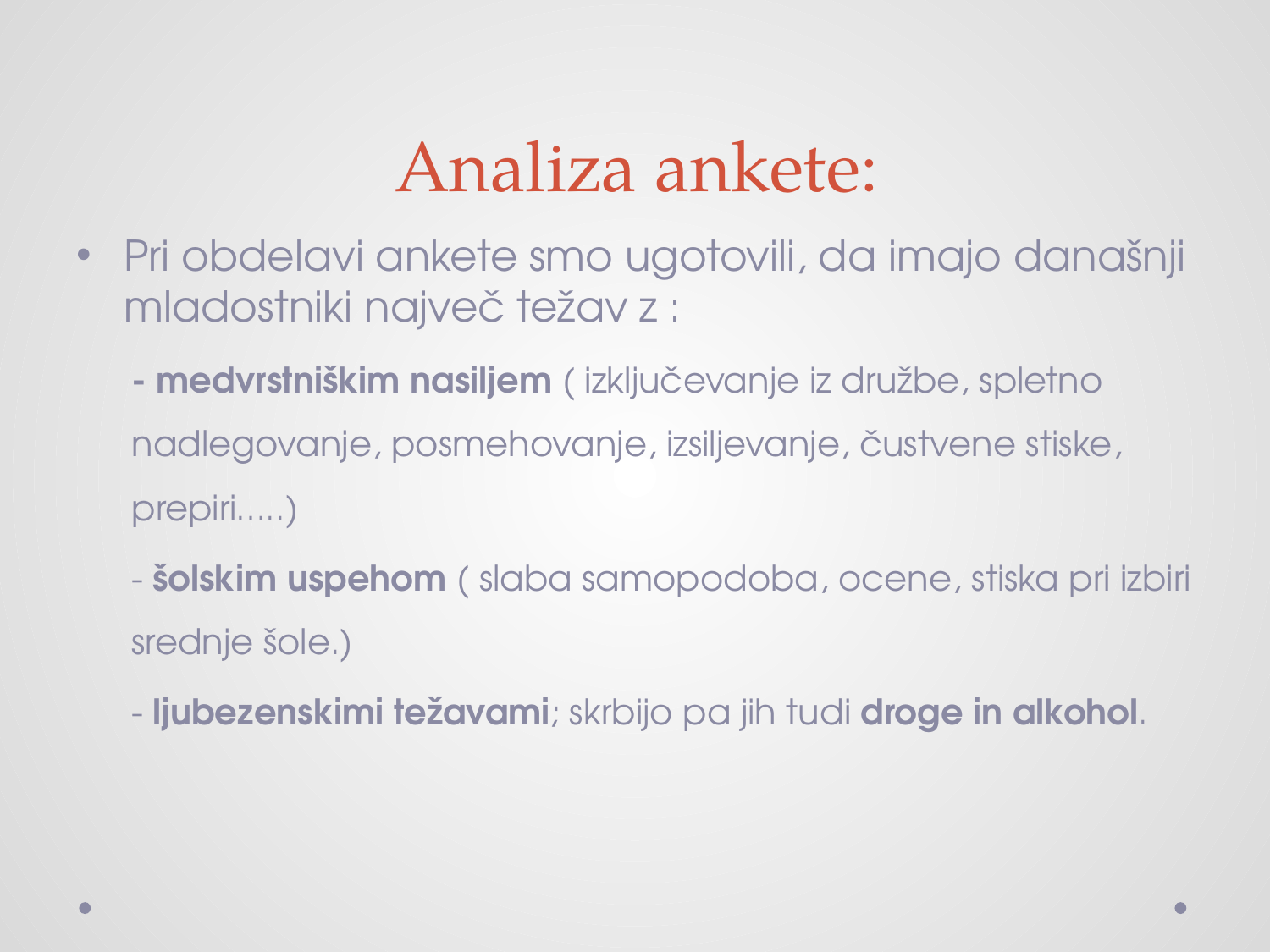

# Analiza ankete:
Pri obdelavi ankete smo ugotovili, da imajo današnji mladostniki največ težav z :
- medvrstniškim nasiljem ( izključevanje iz družbe, spletno nadlegovanje, posmehovanje, izsiljevanje, čustvene stiske, prepiri…..)
- šolskim uspehom ( slaba samopodoba, ocene, stiska pri izbiri srednje šole.)
- ljubezenskimi težavami; skrbijo pa jih tudi droge in alkohol.